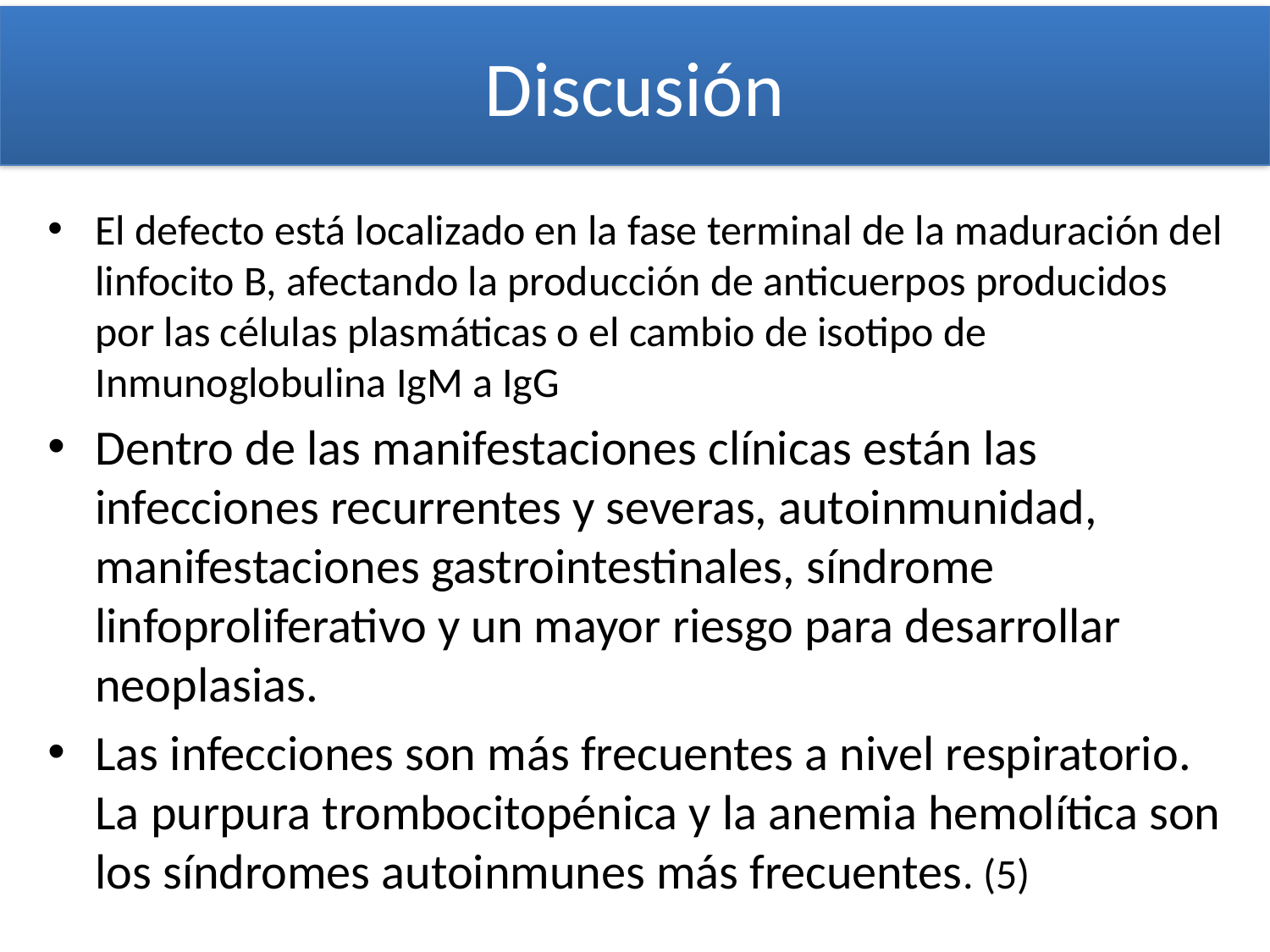

# Discusión
El defecto está localizado en la fase terminal de la maduración del linfocito B, afectando la producción de anticuerpos producidos por las células plasmáticas o el cambio de isotipo de Inmunoglobulina IgM a IgG
Dentro de las manifestaciones clínicas están las infecciones recurrentes y severas, autoinmunidad, manifestaciones gastrointestinales, síndrome linfoproliferativo y un mayor riesgo para desarrollar neoplasias.
Las infecciones son más frecuentes a nivel respiratorio. La purpura trombocitopénica y la anemia hemolítica son los síndromes autoinmunes más frecuentes. (5)